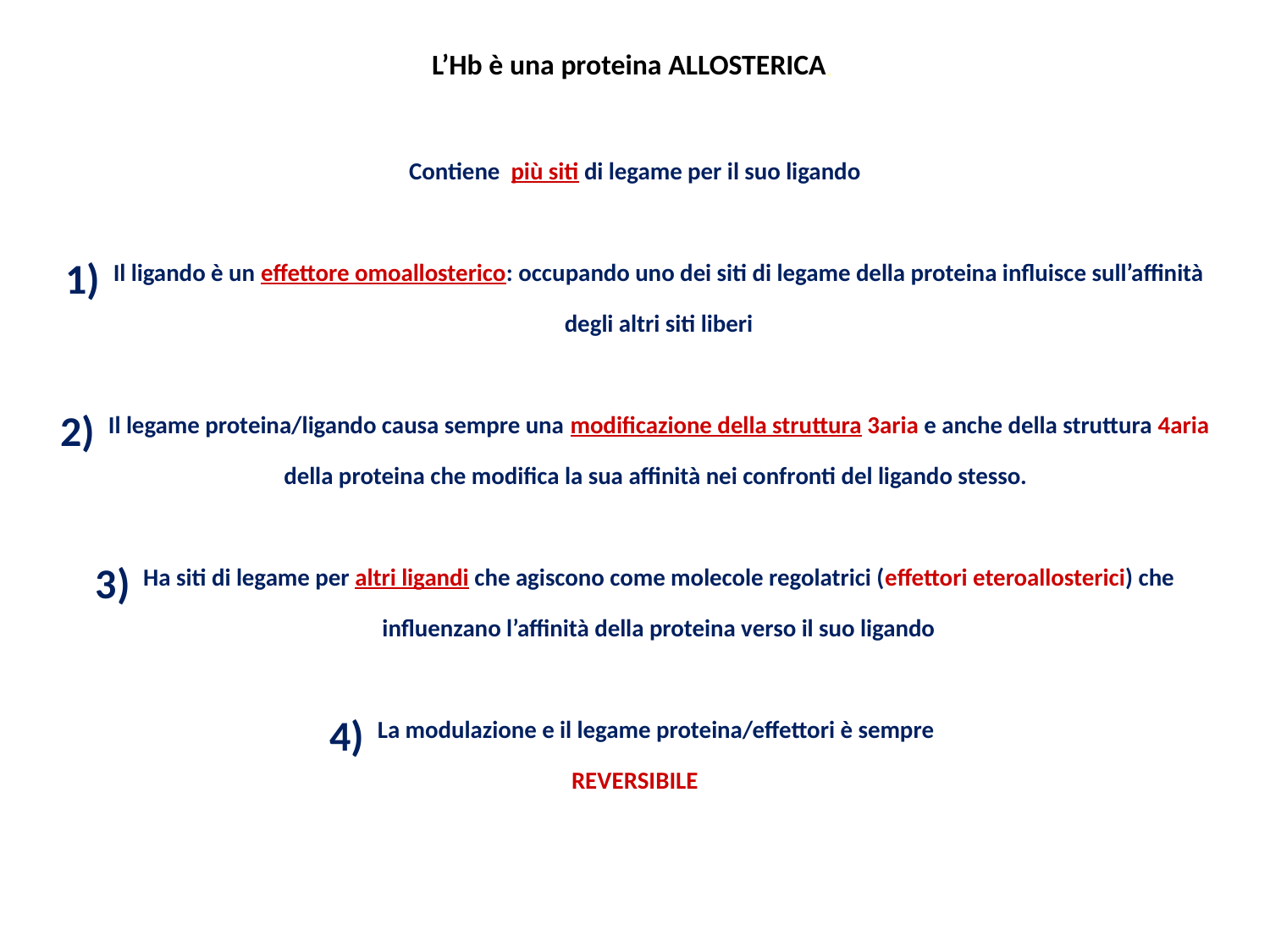

L’Hb è una proteina ALLOSTERICA.

Contiene  più siti di legame per il suo ligando

Il ligando è un effettore omoallosterico: occupando uno dei siti di legame della proteina influisce sull’affinità degli altri siti liberi

Il legame proteina/ligando causa sempre una modificazione della struttura 3aria e anche della struttura 4aria della proteina che modifica la sua affinità nei confronti del ligando stesso.

Ha siti di legame per altri ligandi che agiscono come molecole regolatrici (effettori eteroallosterici) che influenzano l’affinità della proteina verso il suo ligando

La modulazione e il legame proteina/effettori è sempre
REVERSIBILE